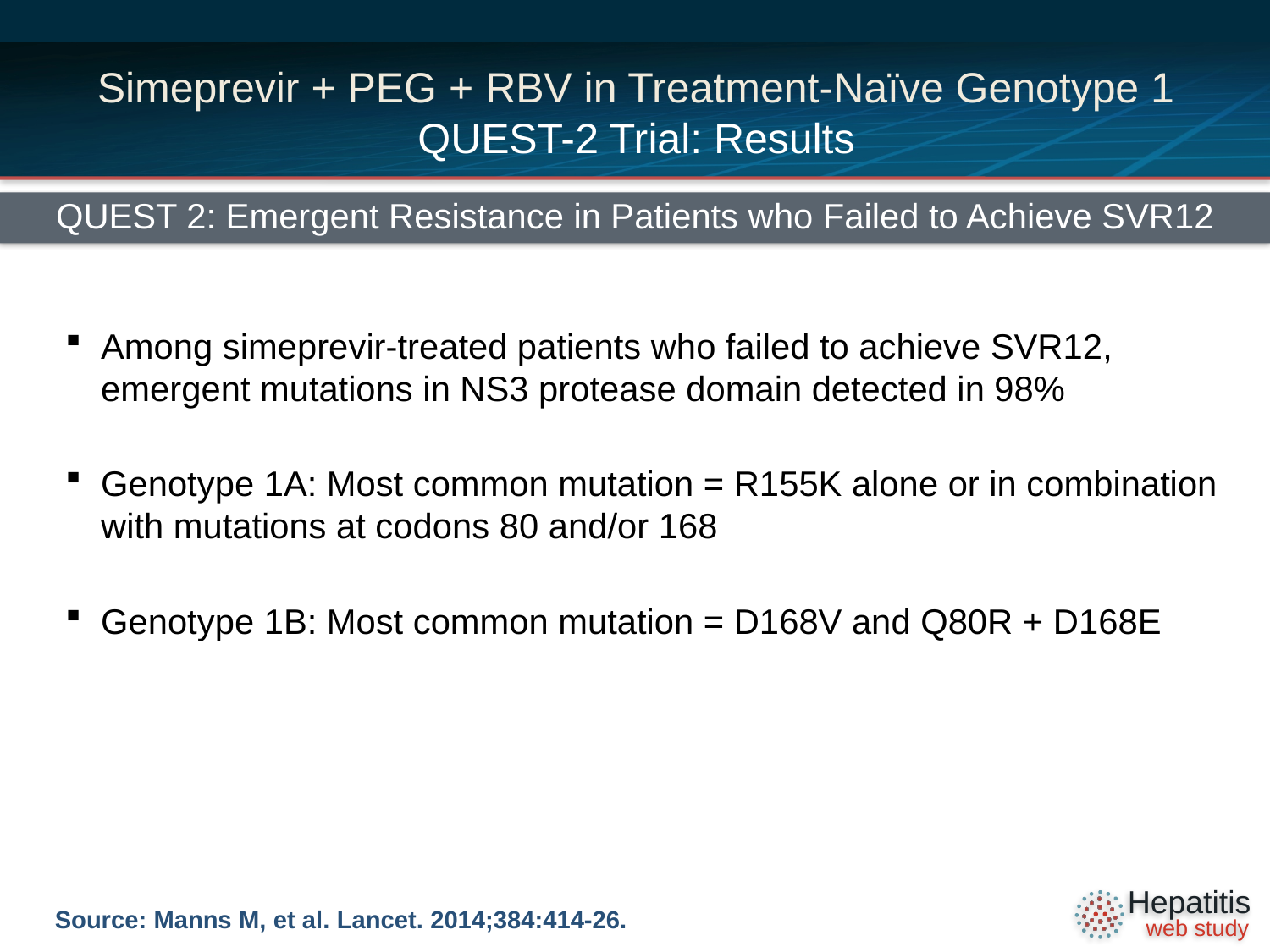

# Simeprevir + PEG + RBV in Treatment-Naïve Genotype 1 QUEST-2 Trial: Results
QUEST 2: Emergent Resistance in Patients who Failed to Achieve SVR12
Among simeprevir-treated patients who failed to achieve SVR12, emergent mutations in NS3 protease domain detected in 98%
Genotype 1A: Most common mutation = R155K alone or in combination with mutations at codons 80 and/or 168
Genotype 1B: Most common mutation = D168V and Q80R + D168E
Source: Manns M, et al. Lancet. 2014;384:414-26.